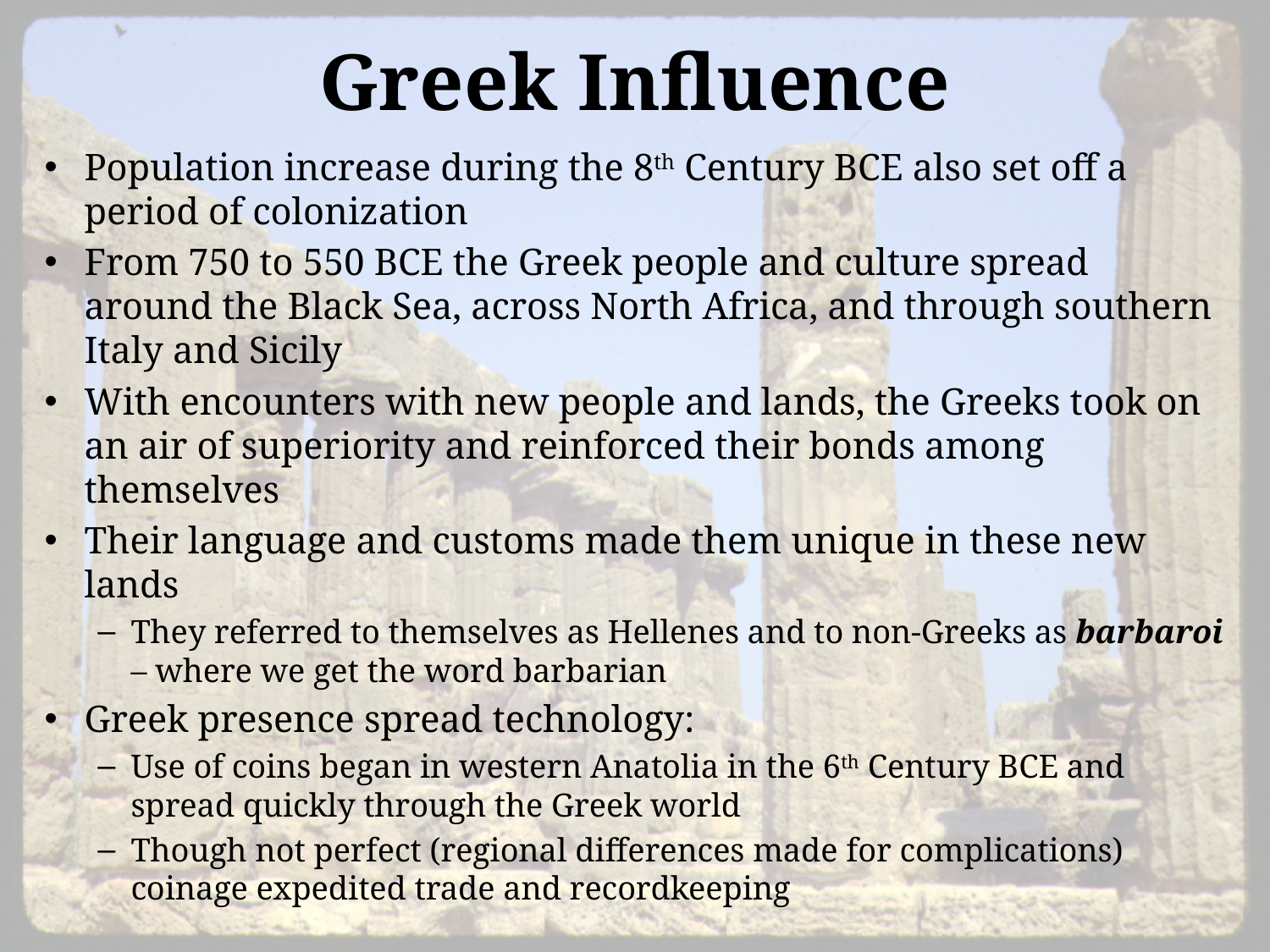

# Greek Influence
Population increase during the 8th Century BCE also set off a period of colonization
From 750 to 550 BCE the Greek people and culture spread around the Black Sea, across North Africa, and through southern Italy and Sicily
With encounters with new people and lands, the Greeks took on an air of superiority and reinforced their bonds among themselves
Their language and customs made them unique in these new lands
They referred to themselves as Hellenes and to non-Greeks as barbaroi – where we get the word barbarian
Greek presence spread technology:
Use of coins began in western Anatolia in the 6th Century BCE and spread quickly through the Greek world
Though not perfect (regional differences made for complications) coinage expedited trade and recordkeeping